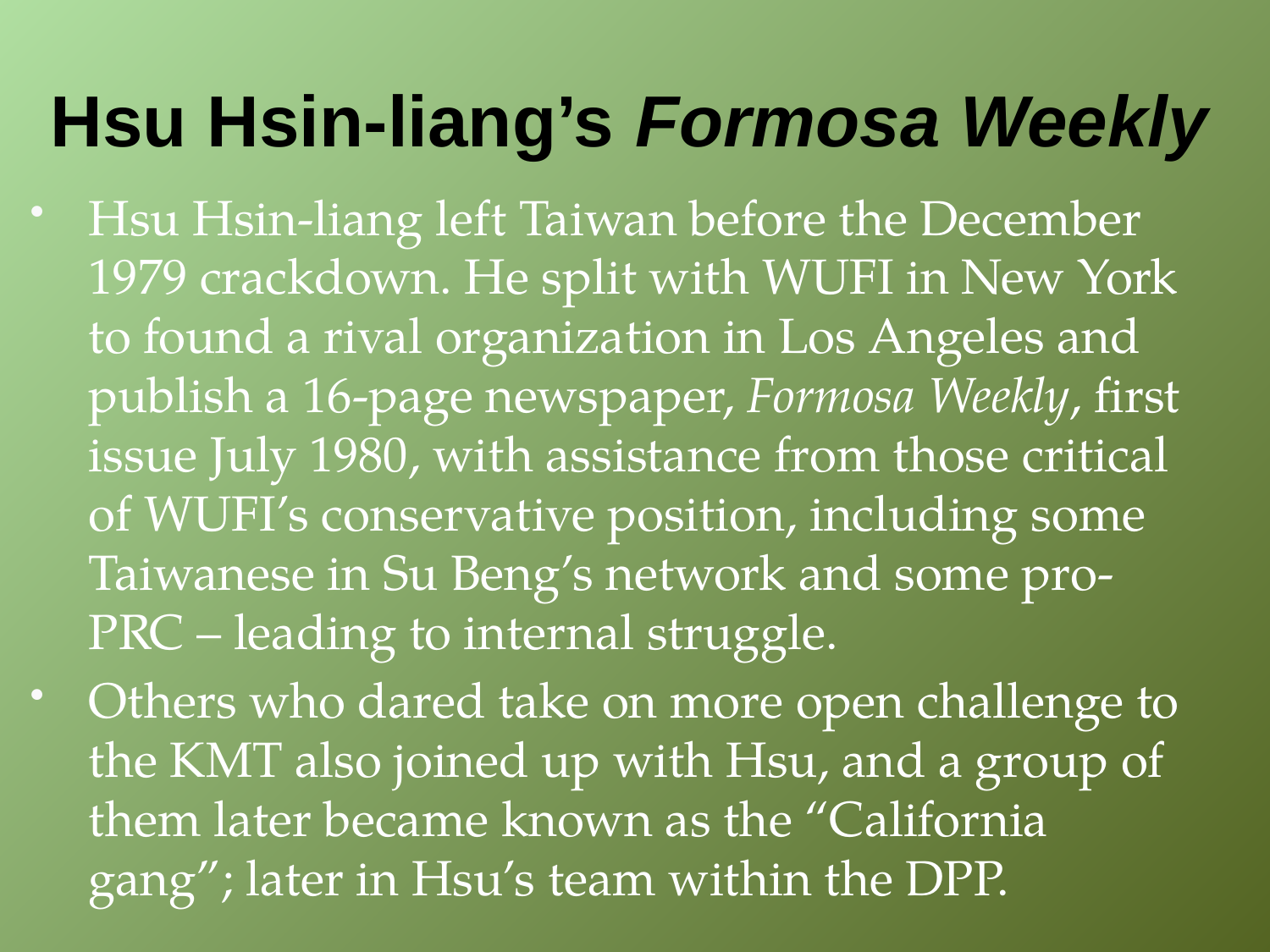

# Hsu Hsin-liang’s Formosa Weekly
Hsu Hsin-liang left Taiwan before the December 1979 crackdown. He split with WUFI in New York to found a rival organization in Los Angeles and publish a 16-page newspaper, Formosa Weekly, first issue July 1980, with assistance from those critical of WUFI’s conservative position, including some Taiwanese in Su Beng’s network and some pro-PRC – leading to internal struggle.
Others who dared take on more open challenge to the KMT also joined up with Hsu, and a group of them later became known as the “California gang”; later in Hsu’s team within the DPP.